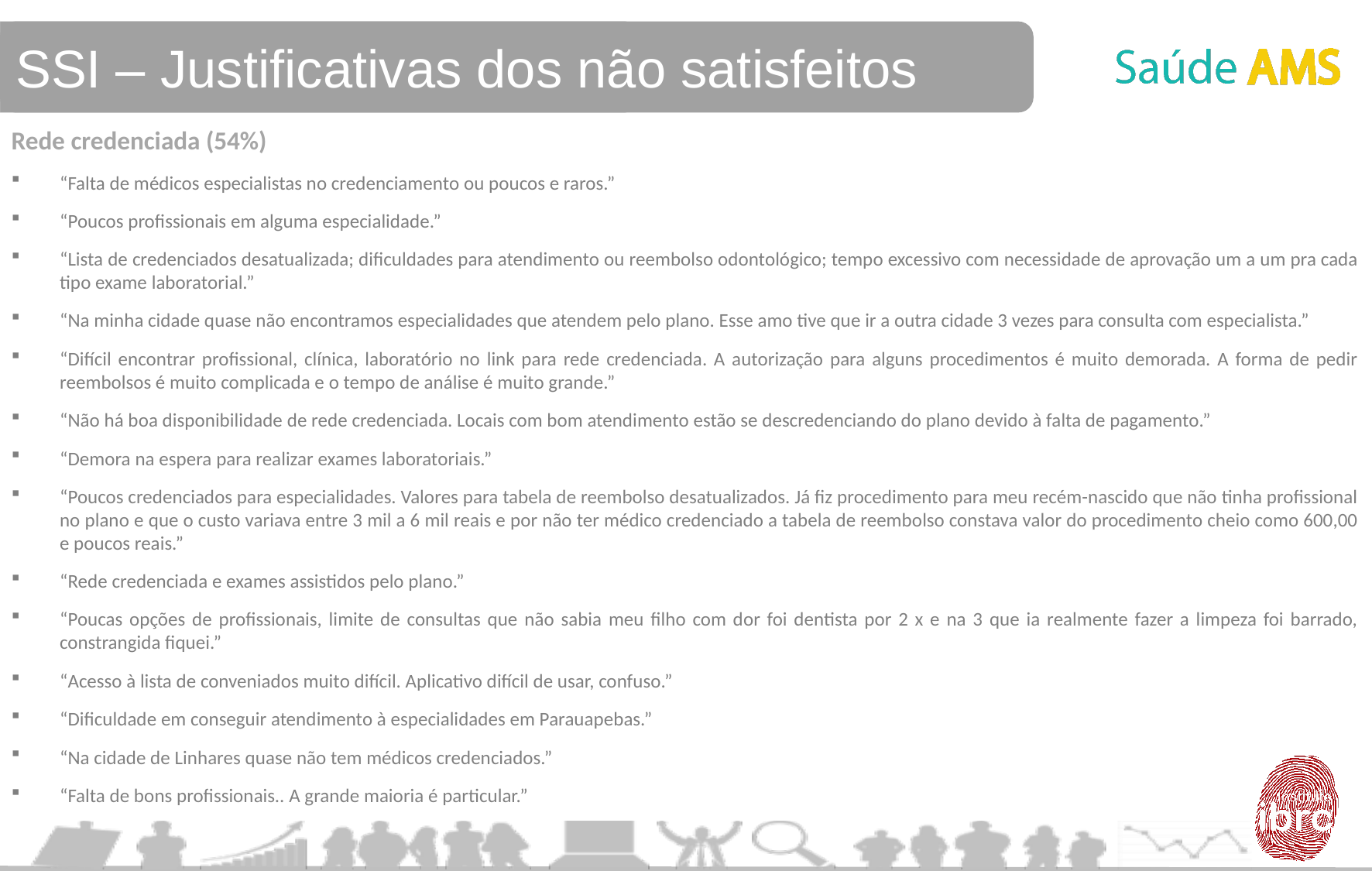

SSI – Justificativas dos não satisfeitos
Rede credenciada (54%)
“Falta de médicos especialistas no credenciamento ou poucos e raros.”
“Poucos profissionais em alguma especialidade.”
“Lista de credenciados desatualizada; dificuldades para atendimento ou reembolso odontológico; tempo excessivo com necessidade de aprovação um a um pra cada tipo exame laboratorial.”
“Na minha cidade quase não encontramos especialidades que atendem pelo plano. Esse amo tive que ir a outra cidade 3 vezes para consulta com especialista.”
“Difícil encontrar profissional, clínica, laboratório no link para rede credenciada. A autorização para alguns procedimentos é muito demorada. A forma de pedir reembolsos é muito complicada e o tempo de análise é muito grande.”
“Não há boa disponibilidade de rede credenciada. Locais com bom atendimento estão se descredenciando do plano devido à falta de pagamento.”
“Demora na espera para realizar exames laboratoriais.”
“Poucos credenciados para especialidades. Valores para tabela de reembolso desatualizados. Já fiz procedimento para meu recém-nascido que não tinha profissional no plano e que o custo variava entre 3 mil a 6 mil reais e por não ter médico credenciado a tabela de reembolso constava valor do procedimento cheio como 600,00 e poucos reais.”
“Rede credenciada e exames assistidos pelo plano.”
“Poucas opções de profissionais, limite de consultas que não sabia meu filho com dor foi dentista por 2 x e na 3 que ia realmente fazer a limpeza foi barrado, constrangida fiquei.”
“Acesso à lista de conveniados muito difícil. Aplicativo difícil de usar, confuso.”
“Dificuldade em conseguir atendimento à especialidades em Parauapebas.”
“Na cidade de Linhares quase não tem médicos credenciados.”
“Falta de bons profissionais.. A grande maioria é particular.”